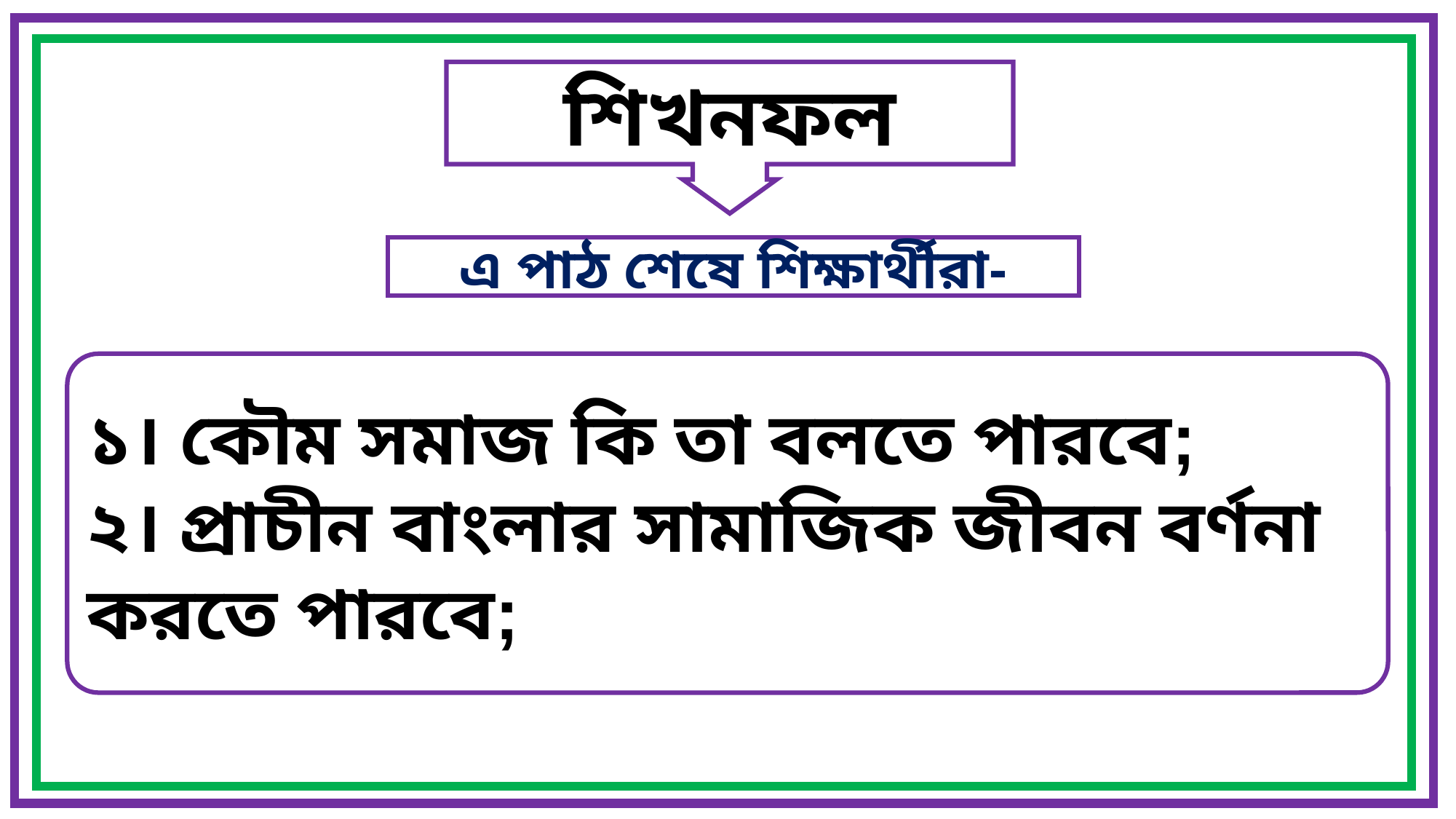

শিখনফল
এ পাঠ শেষে শিক্ষার্থীরা-
১। কৌম সমাজ কি তা বলতে পারবে;
২। প্রাচীন বাংলার সামাজিক জীবন বর্ণনা করতে পারবে;